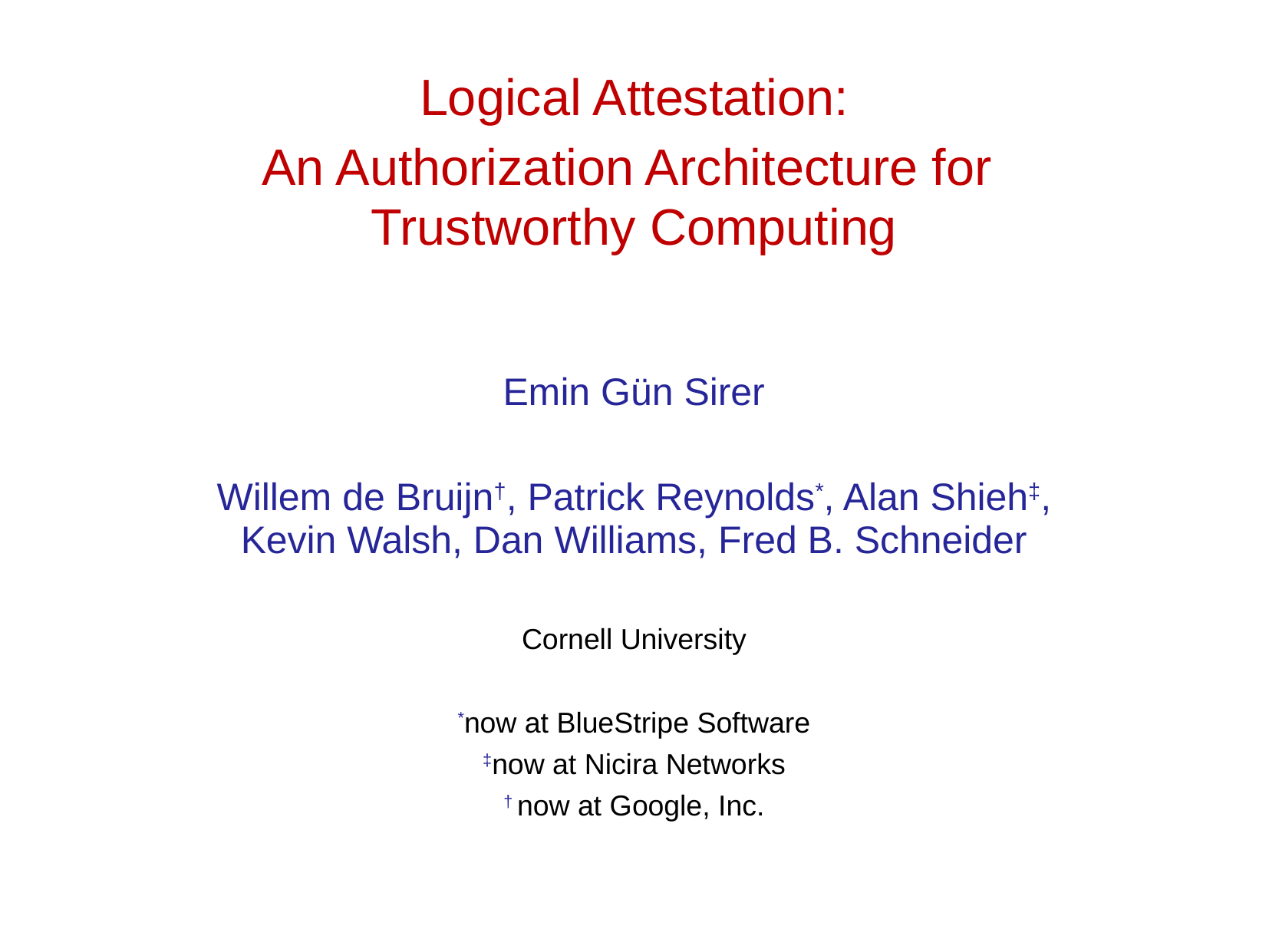

Logical Attestation:
An Authorization Architecture for
Trustworthy Computing

Emin Gün Sirer

Willem de Bruijn†, Patrick Reynolds*, Alan Shieh‡,
Kevin Walsh, Dan Williams, Fred B. Schneider

Cornell University

*now at BlueStripe Software
‡now at Nicira Networks
† now at Google, Inc.